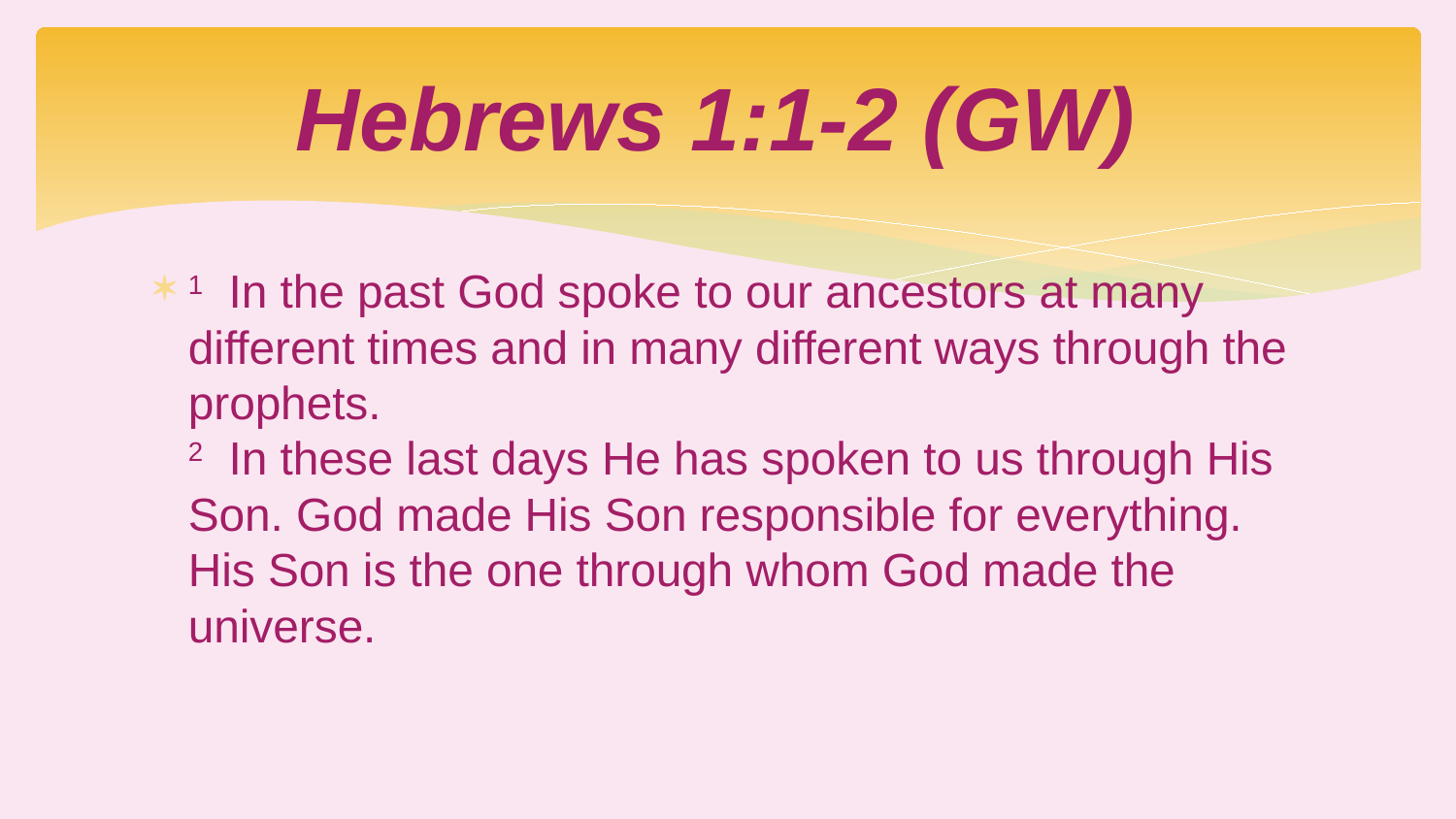

# Hebrews 1:1-2 (GW)
1  In the past God spoke to our ancestors at many different times and in many different ways through the prophets.
2  In these last days He has spoken to us through His Son. God made His Son responsible for everything. His Son is the one through whom God made the universe.